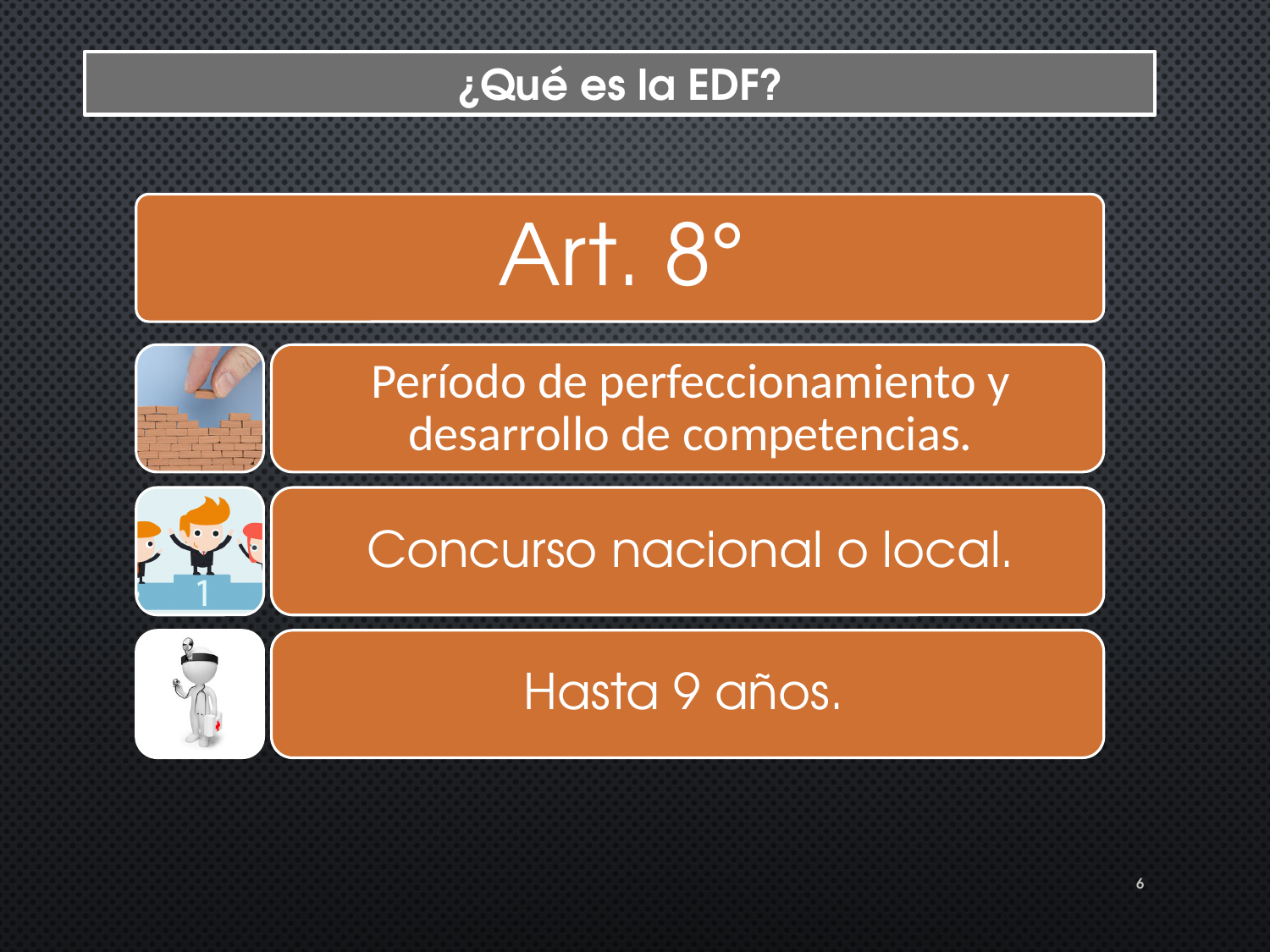

¿Qué es la EDF?
Art. 8°
Período de perfeccionamiento y desarrollo de competencias.
Concurso nacional o local.
Hasta 9 años.
6